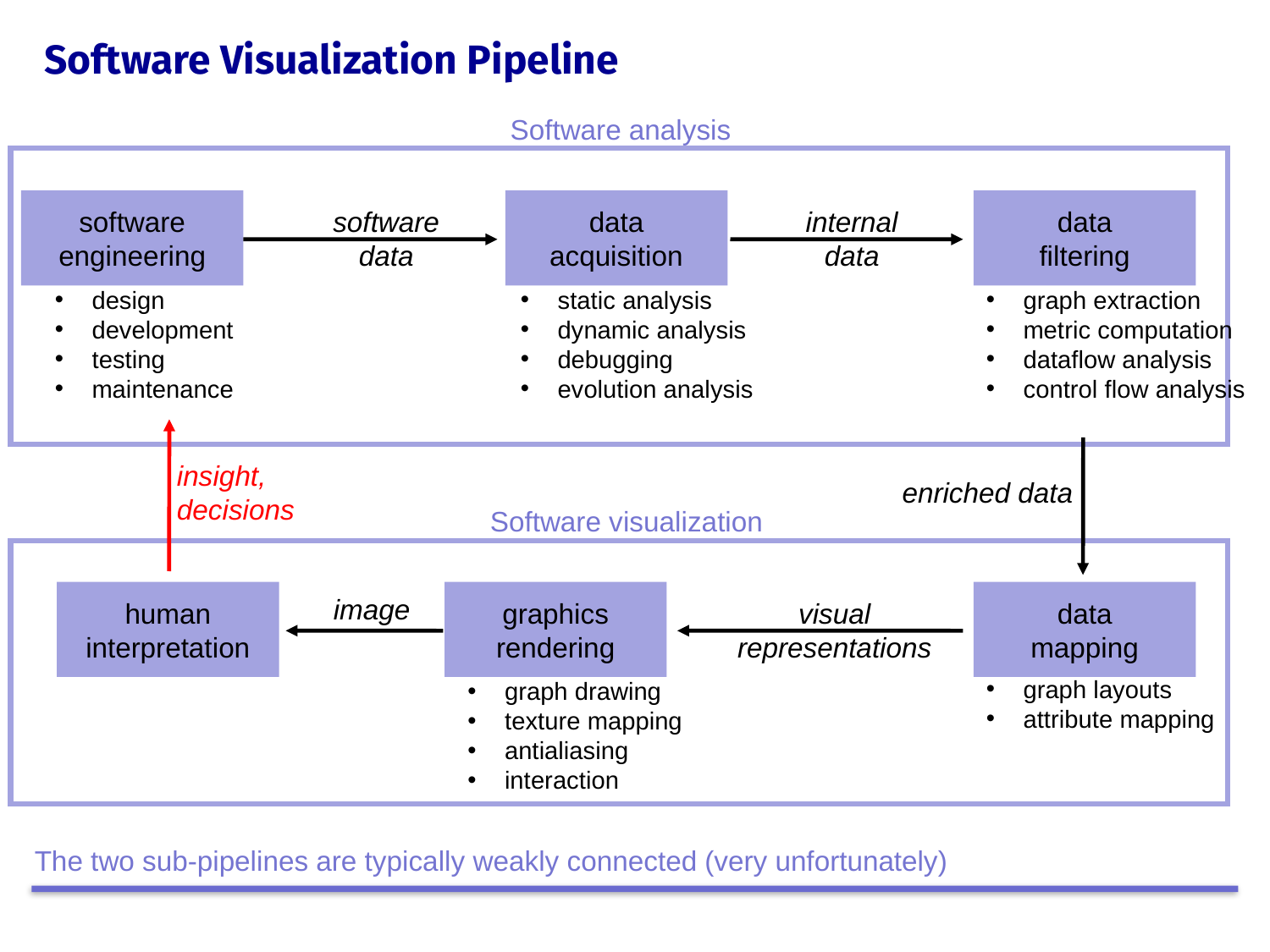

# Software Visualization Pipeline
Software analysis

software
engineering
software
data
data
acquisition
internal
data
data
filtering

 design
 development
 testing
 maintenance
 static analysis
 dynamic analysis
 debugging
 evolution analysis
 graph extraction
 metric computation
 dataflow analysis
 control flow analysis
insight,
decisions
enriched data
Software visualization

image

human
interpretation
graphics
rendering
visual
representations
data
mapping

 graph layouts
 attribute mapping
 graph drawing
 texture mapping
 antialiasing
 interaction
The two sub-pipelines are typically weakly connected (very unfortunately)